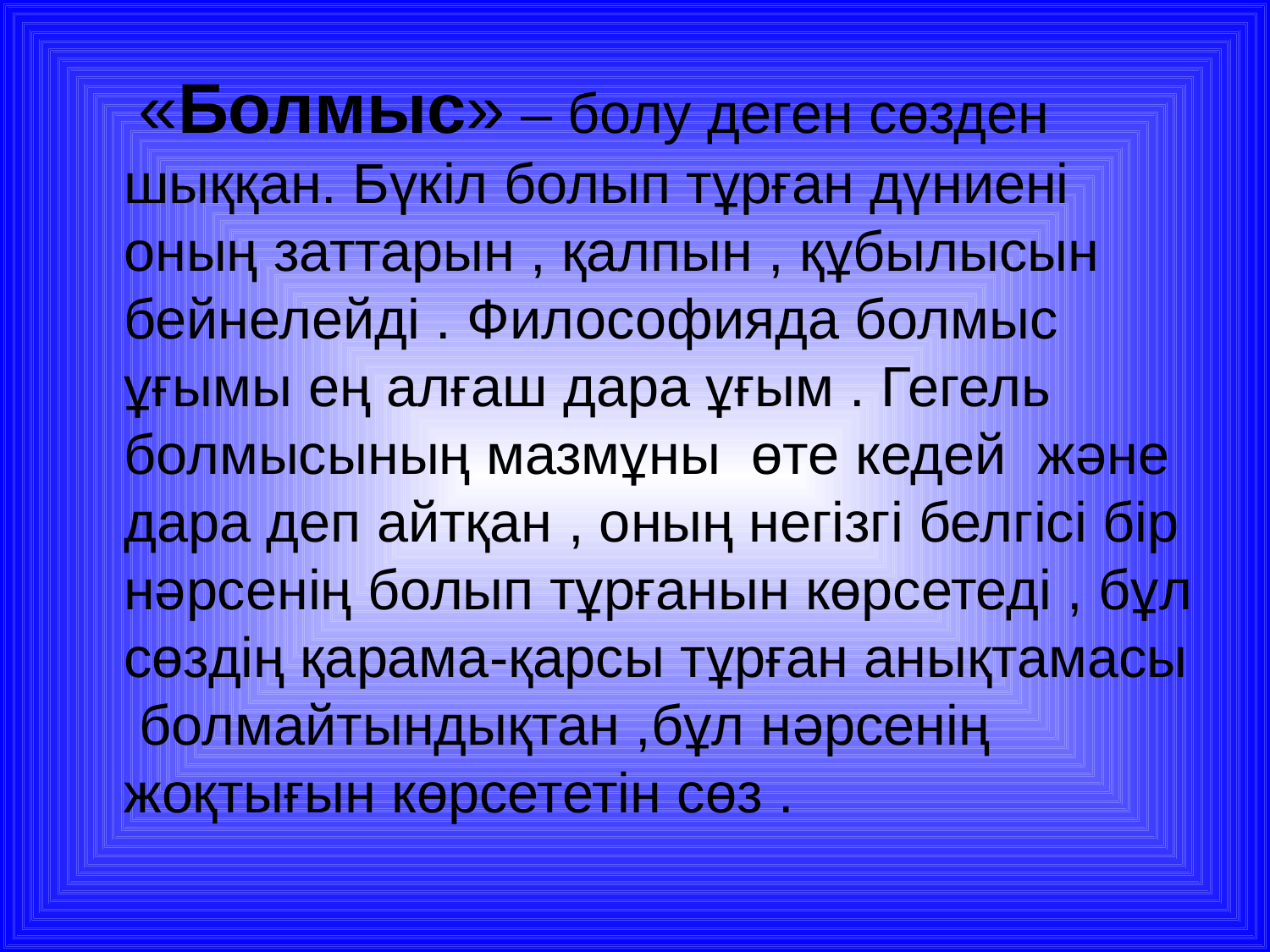

«Болмыс» – болу деген сөзден шыққан. Бүкіл болып тұрған дүниені оның заттарын , қалпын , құбылысын бейнелейді . Философияда болмыс ұғымы ең алғаш дара ұғым . Гегель болмысының мазмұны  өте кедей  және  дара деп айтқан , оның негізгі белгісі бір нәрсенің болып тұрғанын көрсетеді , бұл сөздің қарама-қарсы тұрған анықтамасы  болмайтындықтан ,бұл нәрсенің жоқтығын көрсететін сөз .